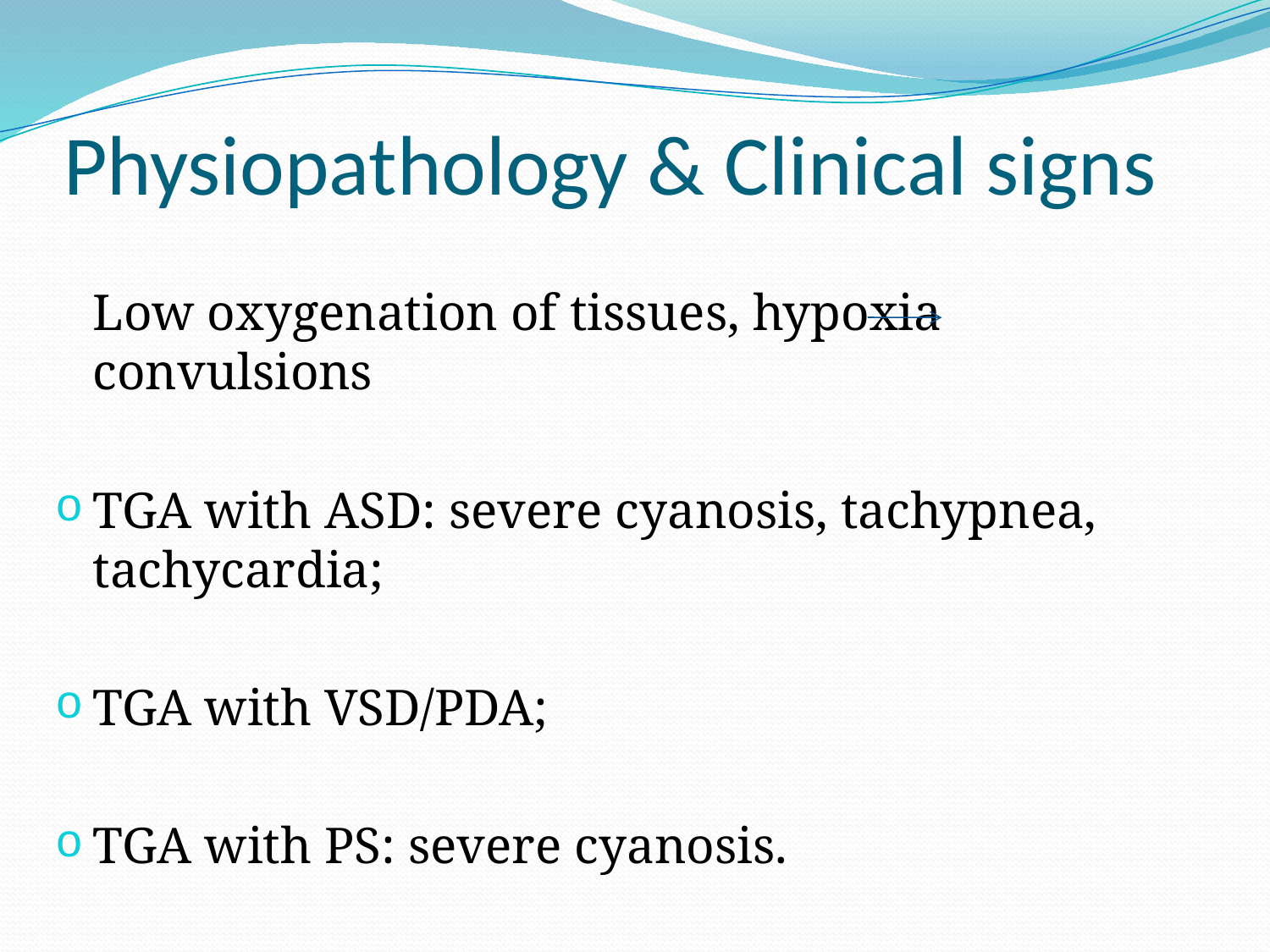

# Physiopathology & Clinical signs
	Low oxygenation of tissues, hypoxia         convulsions

TGA with ASD: severe cyanosis, tachypnea, tachycardia;

TGA with VSD/PDA;

TGA with PS: severe cyanosis.